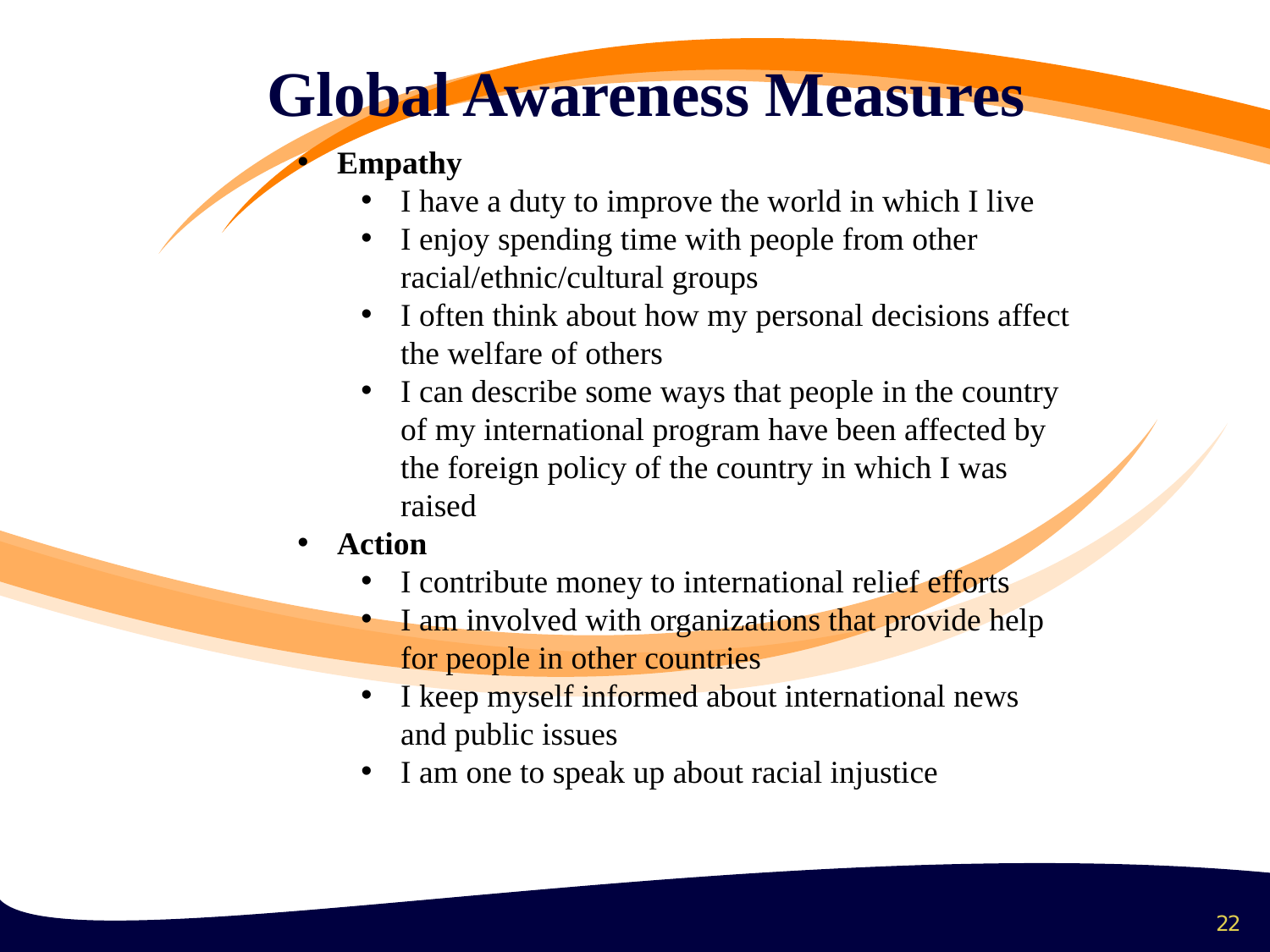

Global Awareness Measures
Empathy
I have a duty to improve the world in which I live
I enjoy spending time with people from other racial/ethnic/cultural groups
I often think about how my personal decisions affect the welfare of others
I can describe some ways that people in the country of my international program have been affected by the foreign policy of the country in which I was raised
Action
I contribute money to international relief efforts
I am involved with organizations that provide help for people in other countries
I keep myself informed about international news and public issues
I am one to speak up about racial injustice

22